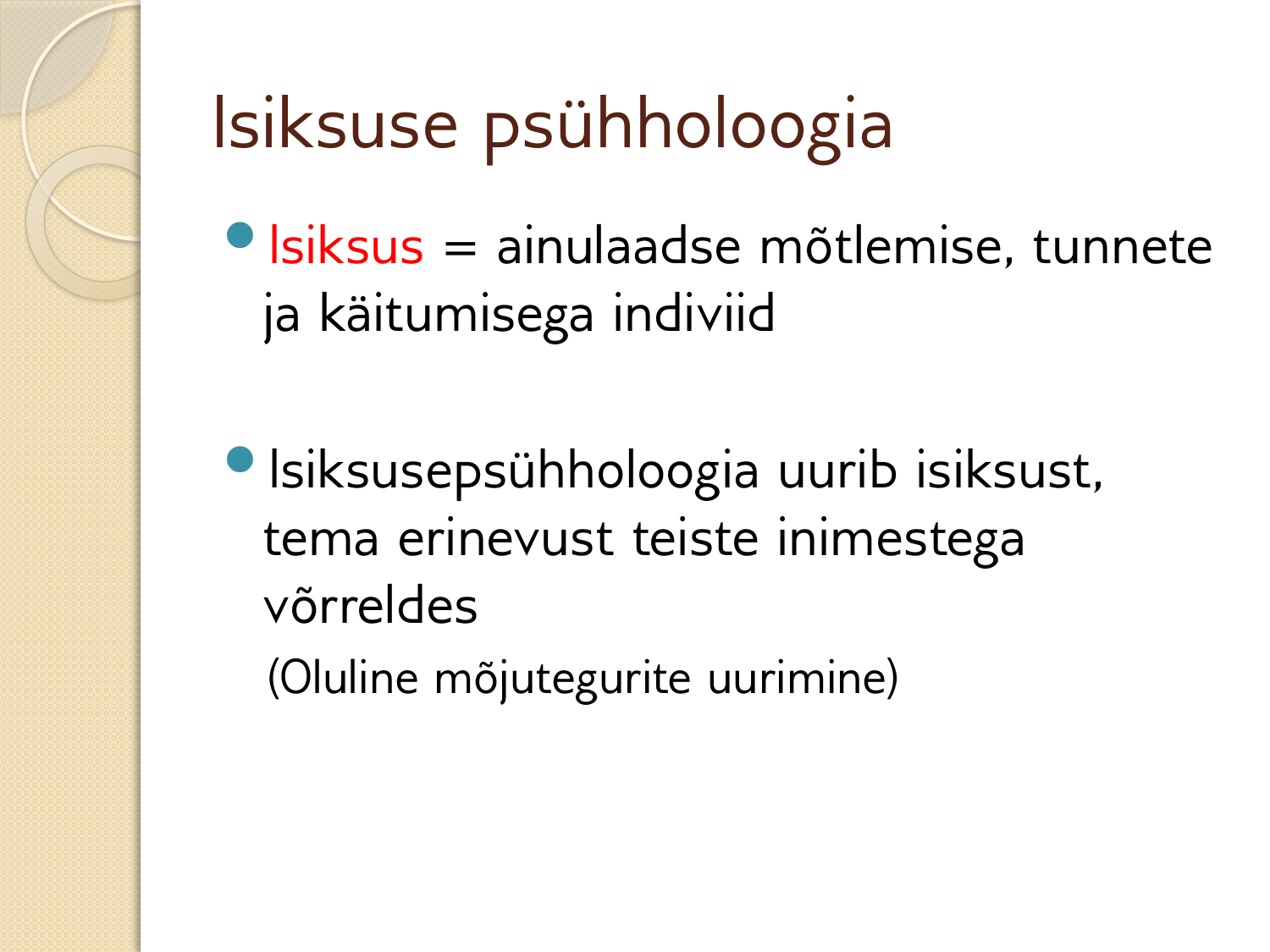

# Isiksuse psühholoogia
Isiksus = ainulaadse mõtlemise, tunnete ja käitumisega indiviid

Isiksusepsühholoogia uurib isiksust, tema erinevust teiste inimestega võrreldes
(Oluline mõjutegurite uurimine)